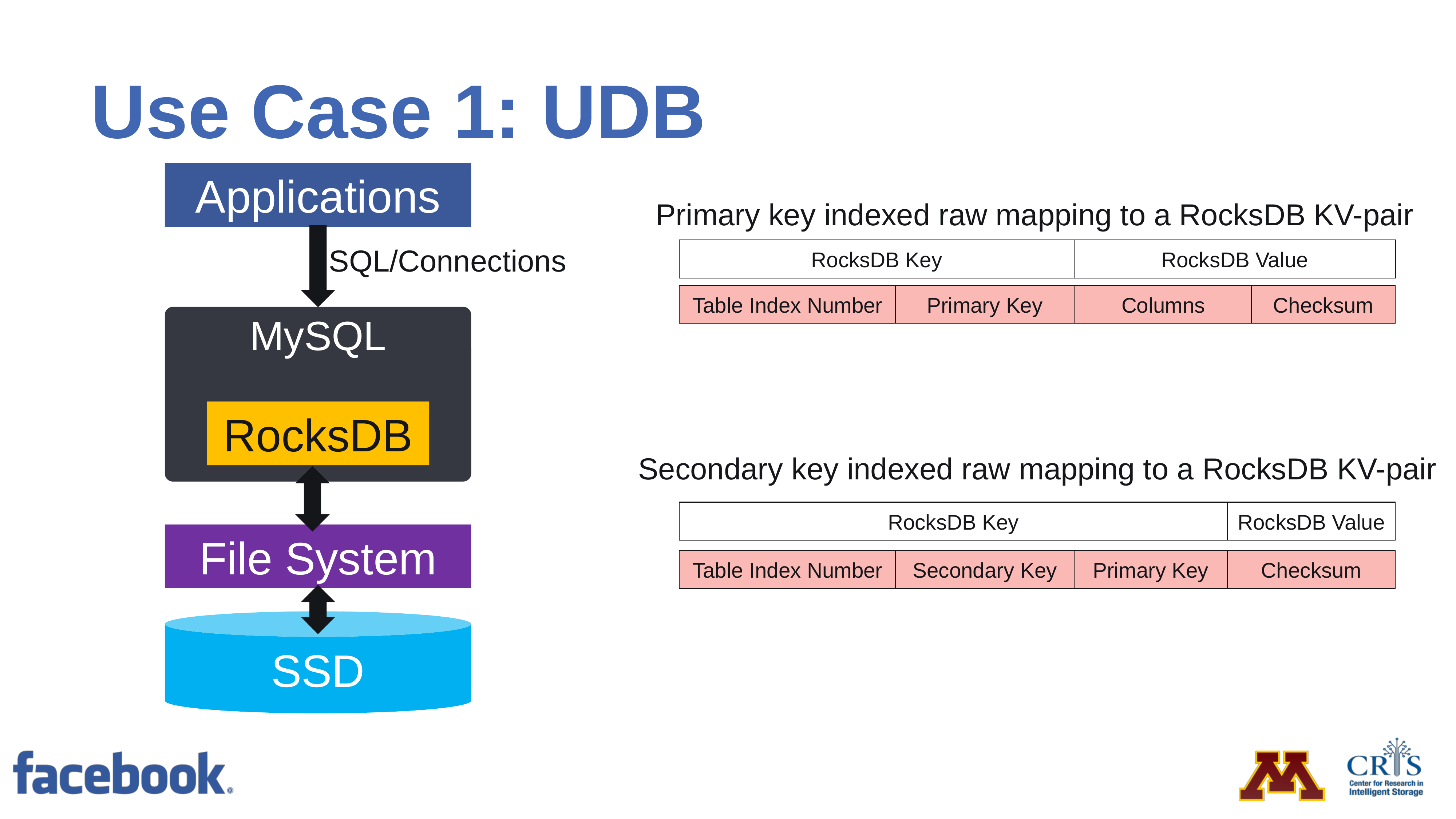

# Use Case 1: UDB
Applications
Primary key indexed raw mapping to a RocksDB KV-pair

SQL/Connections
RocksDB Value
RocksDB Key
Checksum
Table Index Number
Primary Key
Columns
MySQL

RocksDB
Secondary key indexed raw mapping to a RocksDB KV-pair

RocksDB Key
RocksDB Value
File System
Checksum
Table Index Number
Secondary Key
Primary Key

SSD